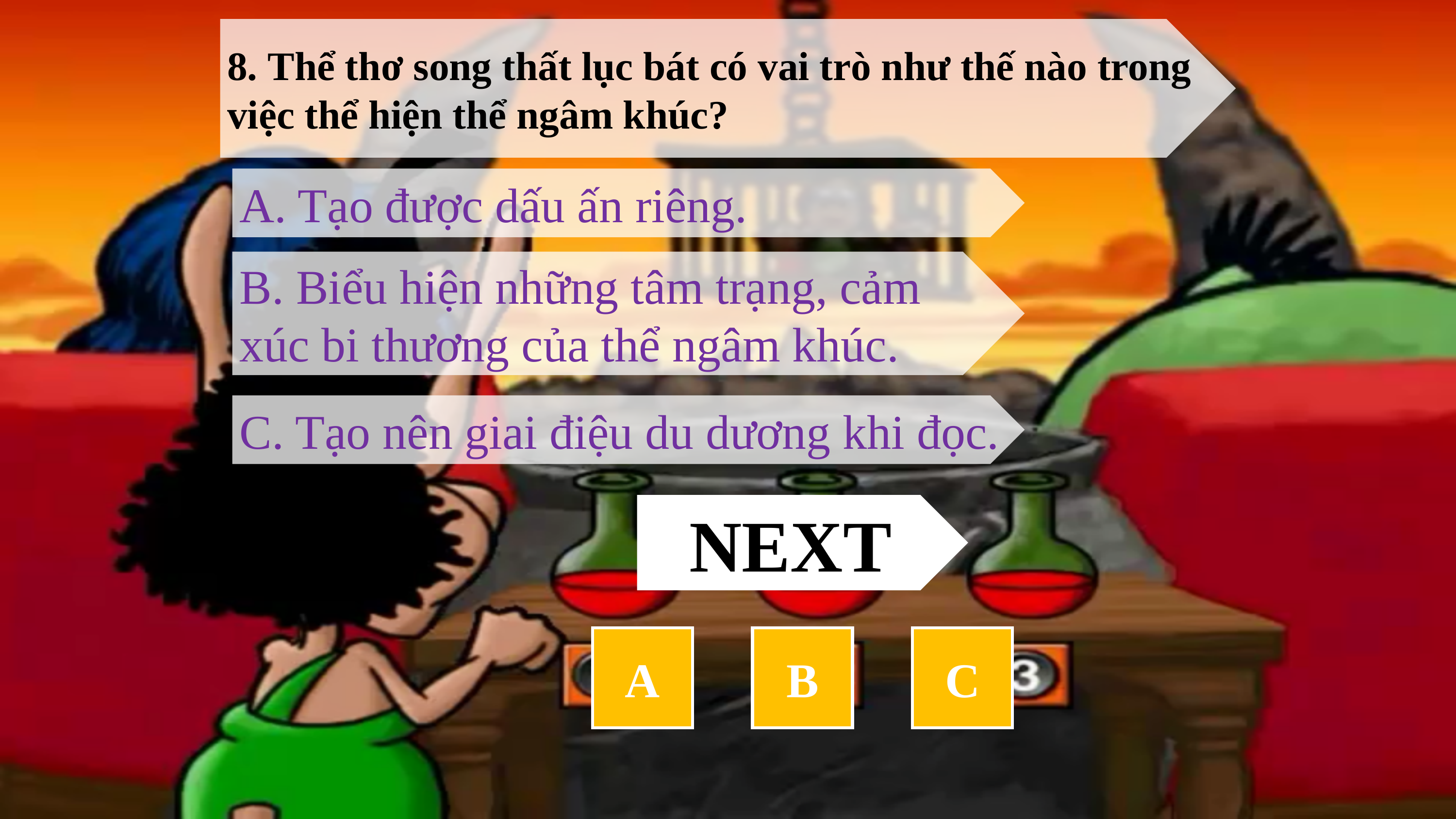

8. Thể thơ song thất lục bát có vai trò như thế nào trong việc thể hiện thể ngâm khúc?
A. Tạo được dấu ấn riêng.
B. Biểu hiện những tâm trạng, cảm xúc bi thương của thể ngâm khúc.
C. Tạo nên giai điệu du dương khi đọc.
NEXT
A
B
C